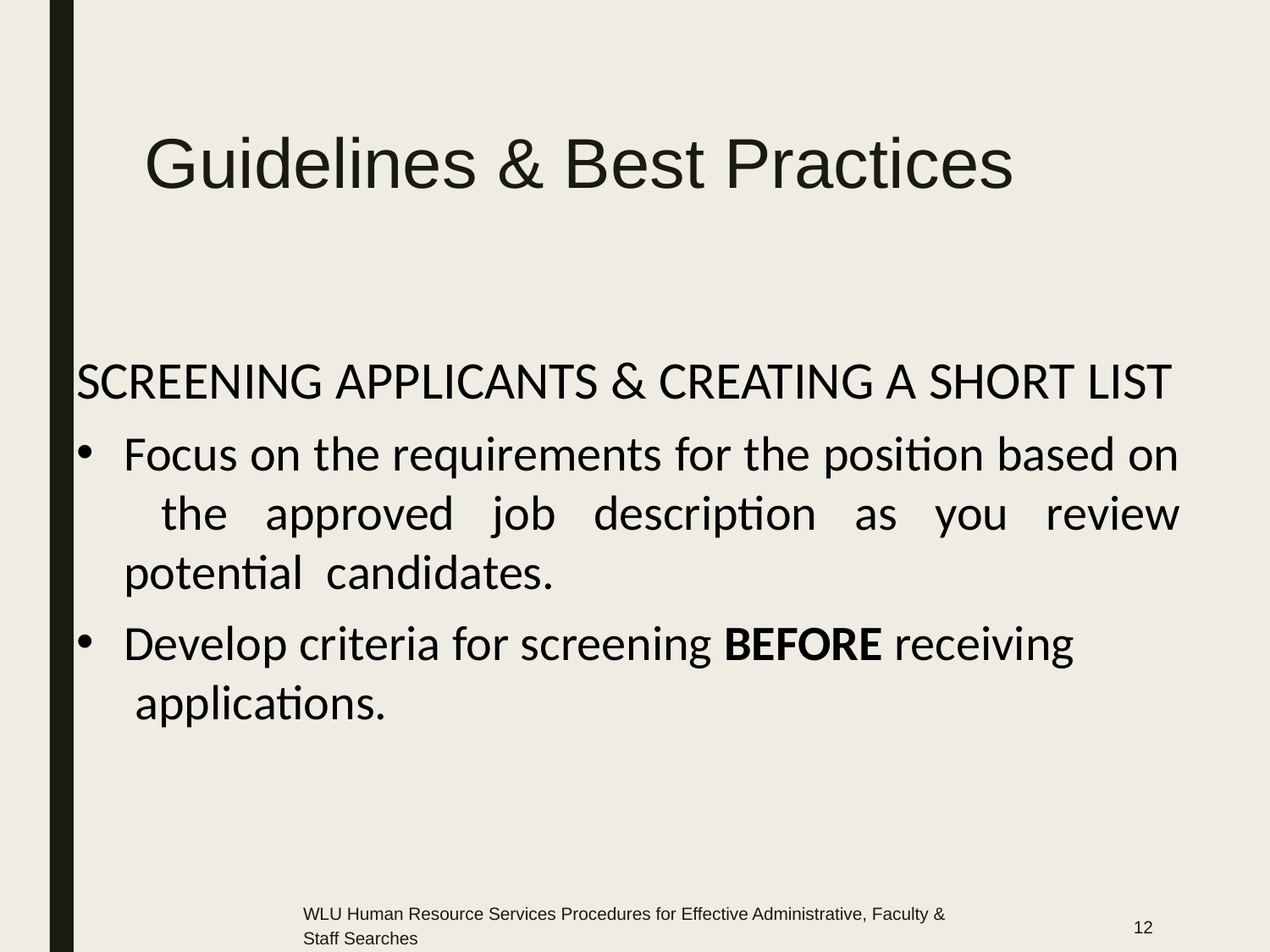

# Guidelines & Best Practices
SCREENING APPLICANTS & CREATING A SHORT LIST
Focus on the requirements for the position based on  the approved job description as you review potential  candidates.
Develop criteria for screening BEFORE receiving  applications.
WLU Human Resource Services Procedures for Effective Administrative, Faculty & Staff Searches
12